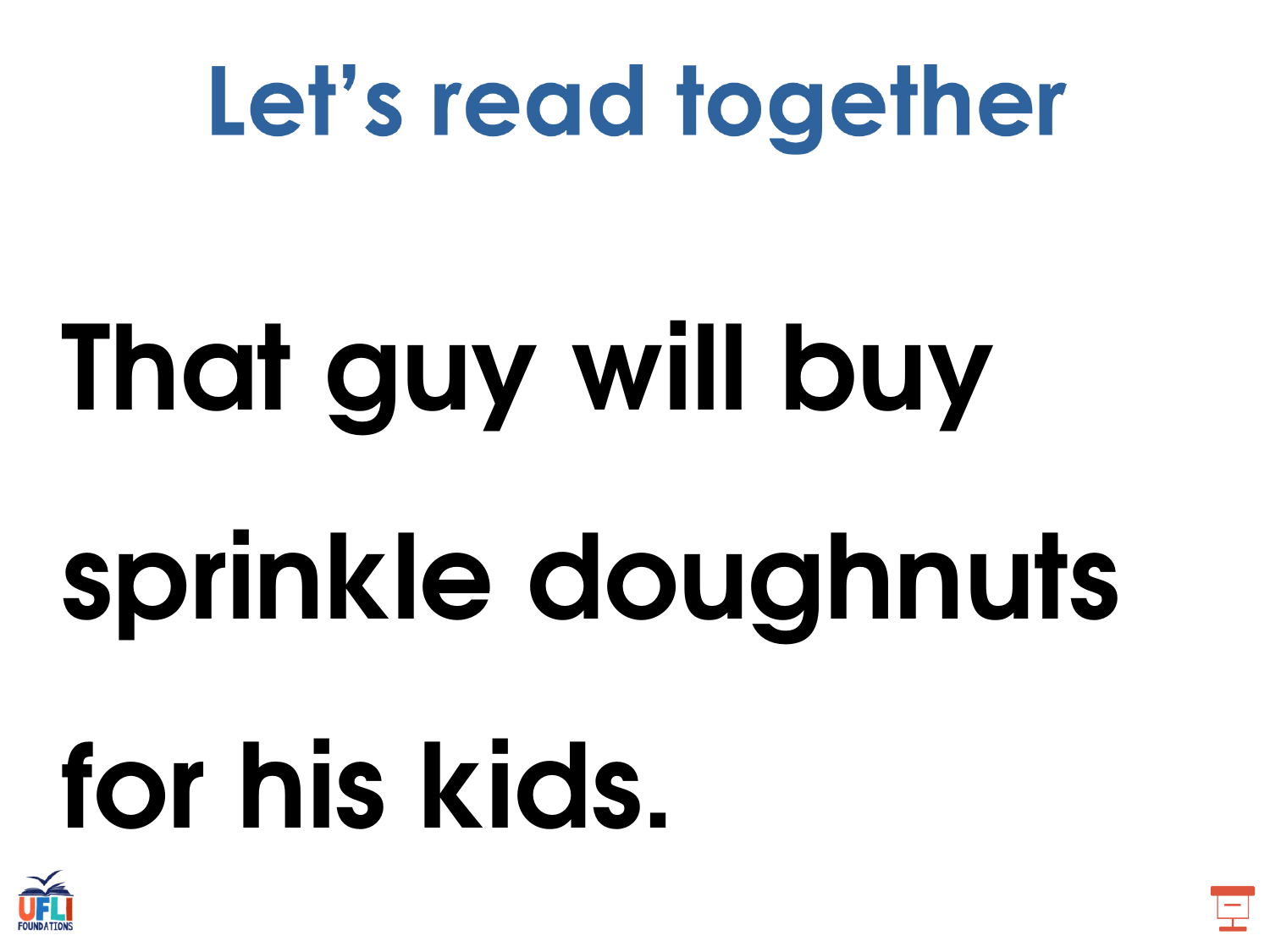

That guy will buy sprinkle doughnuts for his kids.